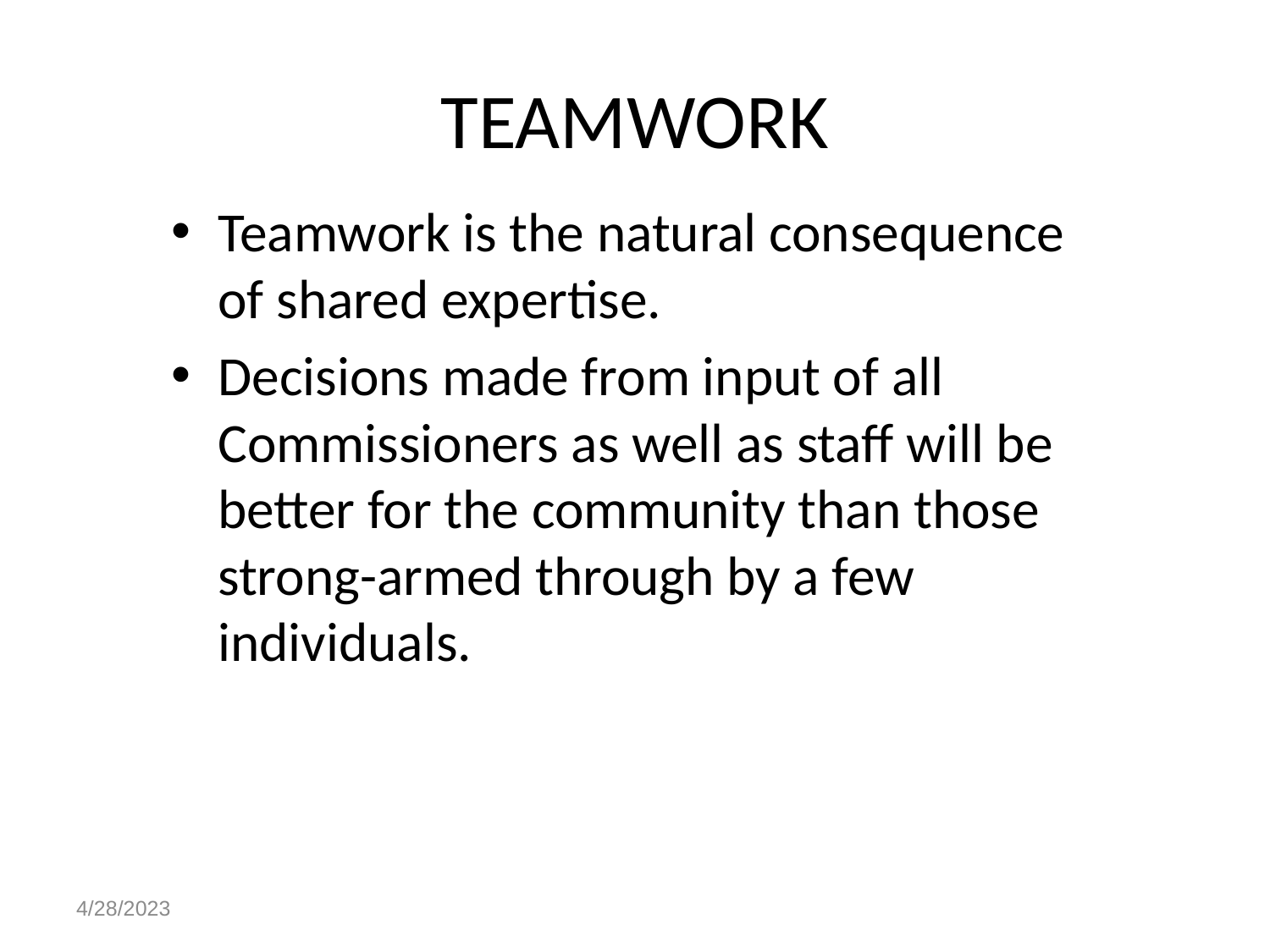

# TEAMWORK
Teamwork is the natural consequence of shared expertise.
Decisions made from input of all Commissioners as well as staff will be better for the community than those strong-armed through by a few individuals.
4/28/2023